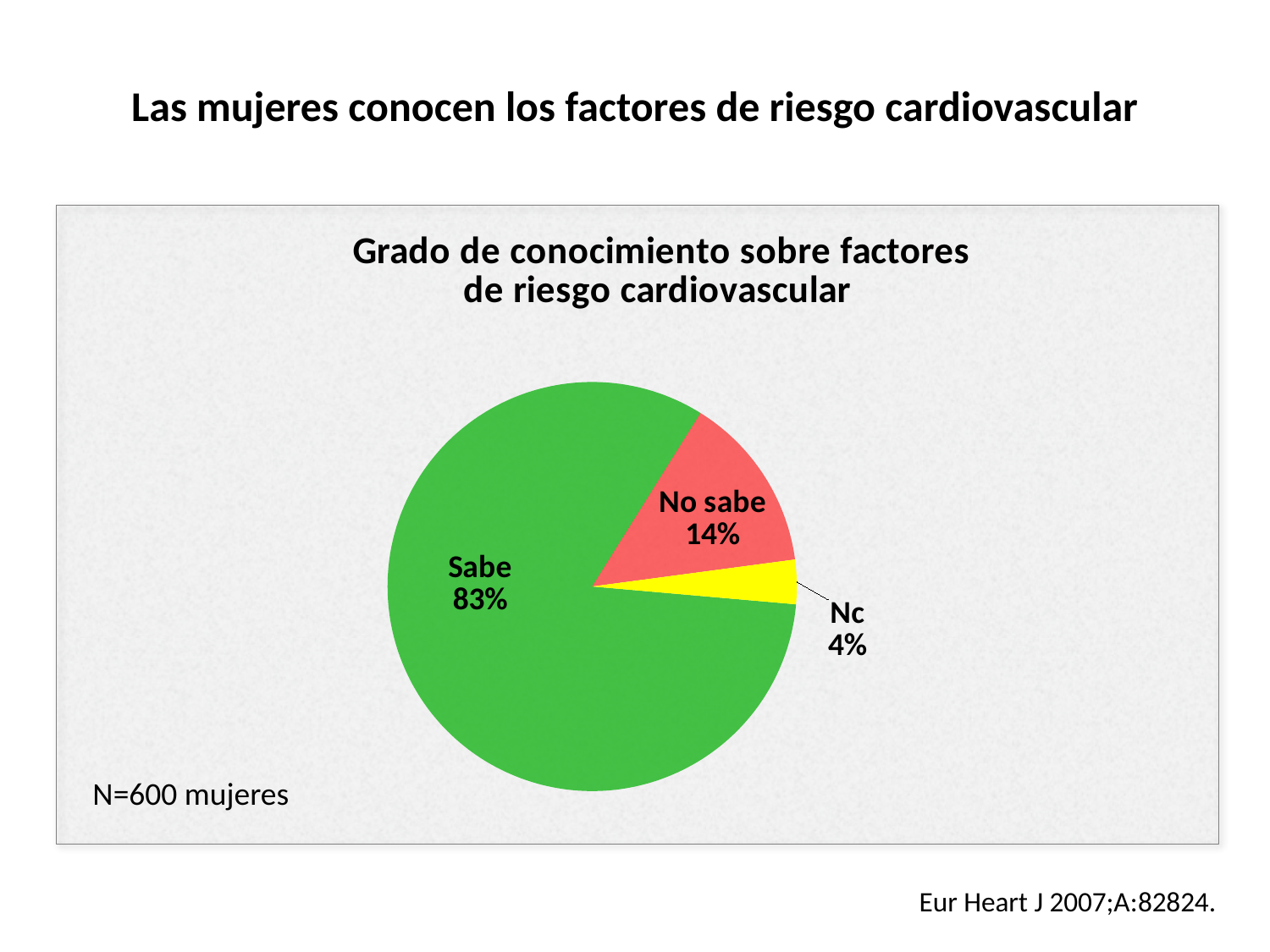

Las mujeres conocen los factores de riesgo cardiovascular

### Chart: Grado de conocimiento sobre factores de riesgo cardiovascular

| Category | Ventas |
|---|---|
| Sabe | 82.5 |
| No sabe | 14.0 |
| Nc | 3.5 |
N=600 mujeres
Eur Heart J 2007;A:82824.